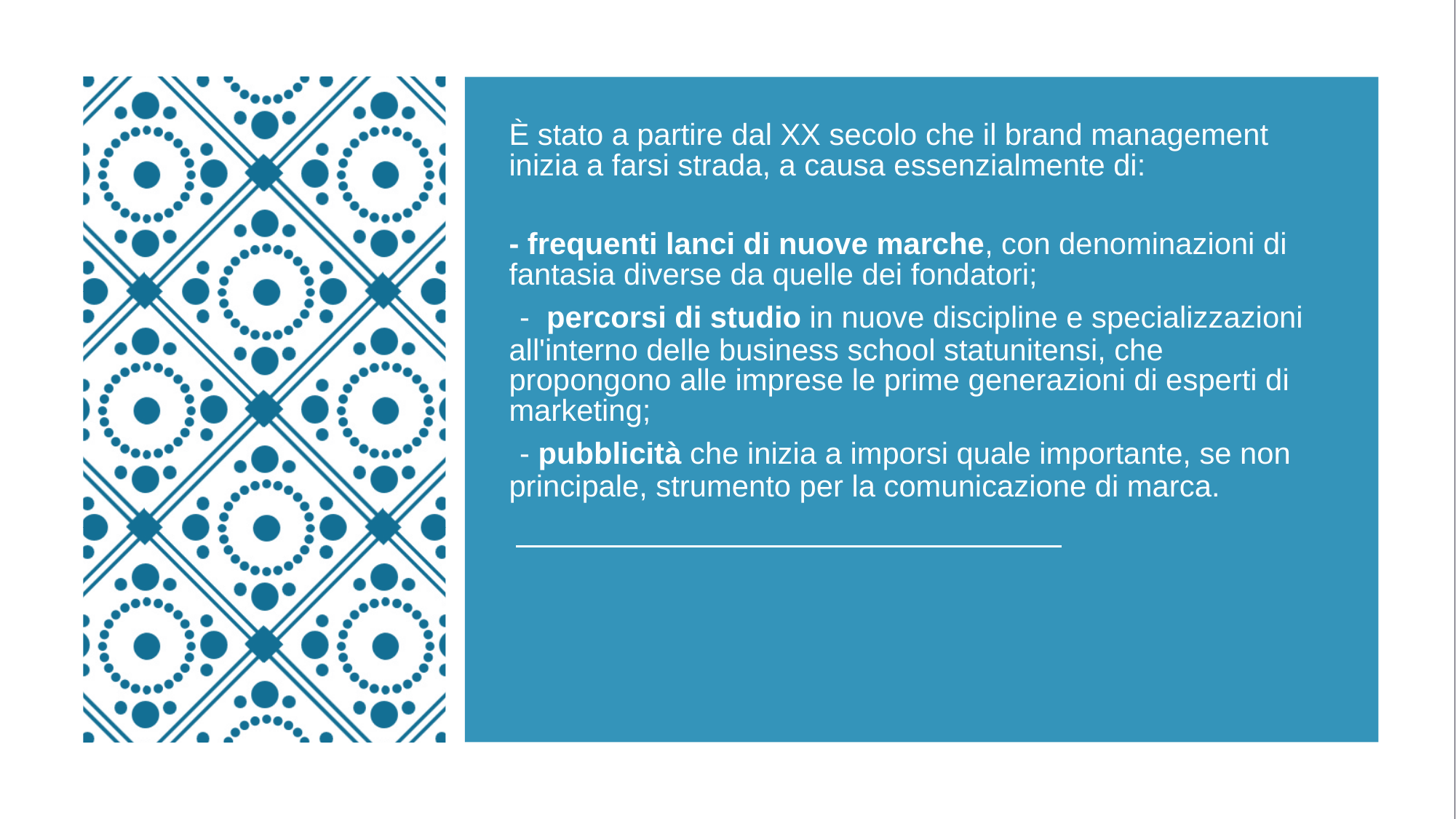

È stato a partire dal XX secolo che il brand management inizia a farsi strada, a causa essenzialmente di:

- frequenti lanci di nuove marche, con denominazioni di fantasia diverse da quelle dei fondatori;
﻿-  percorsi di studio in nuove discipline e specializzazioni all'interno delle business school statunitensi, che propongono alle imprese le prime generazioni di esperti di marketing;
﻿- pubblicità che inizia a imporsi quale importante, se non principale, strumento per la comunicazione di marca.